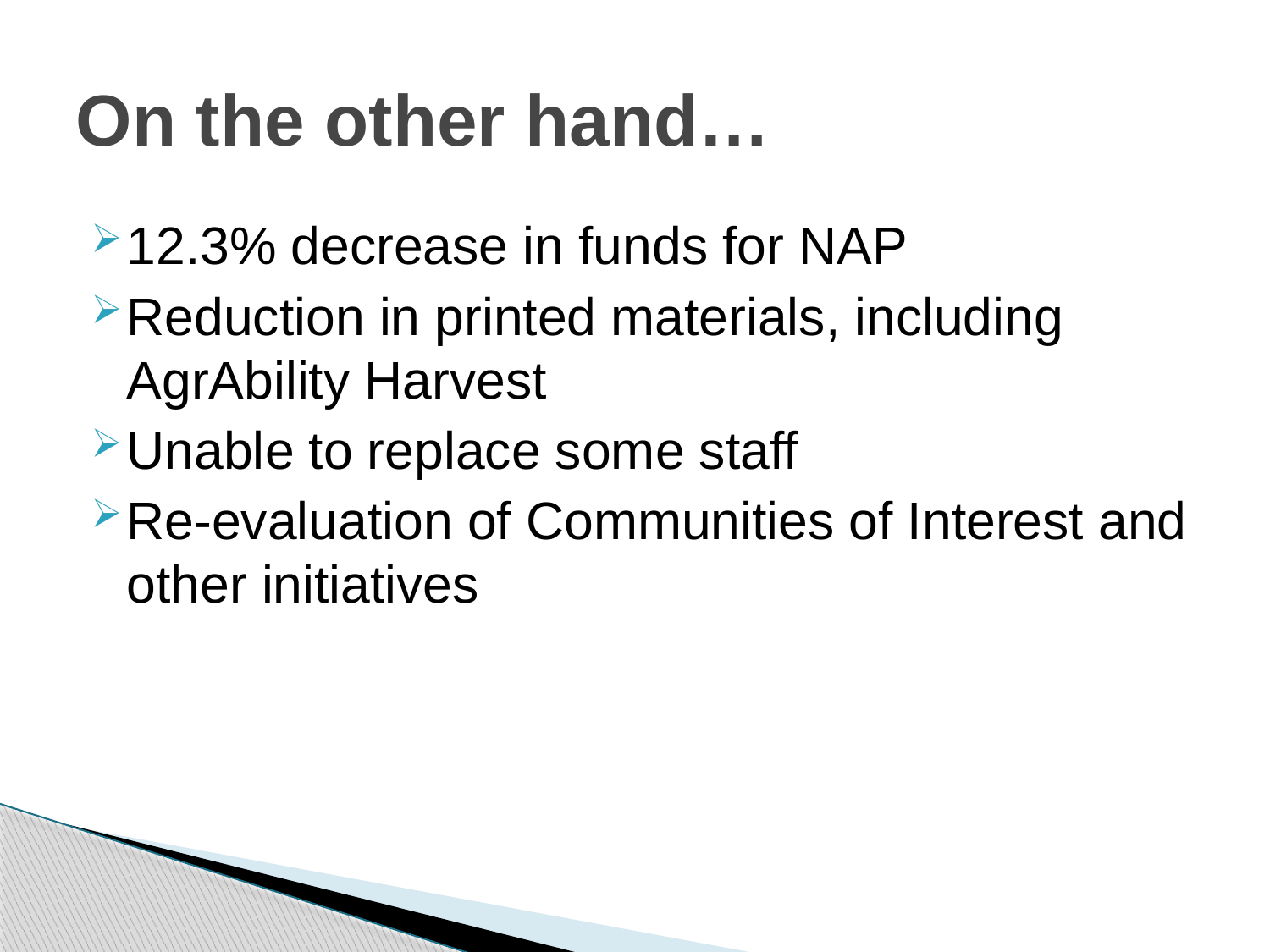

# On the other hand…
12.3% decrease in funds for NAP
Reduction in printed materials, including AgrAbility Harvest
Unable to replace some staff
Re-evaluation of Communities of Interest and other initiatives